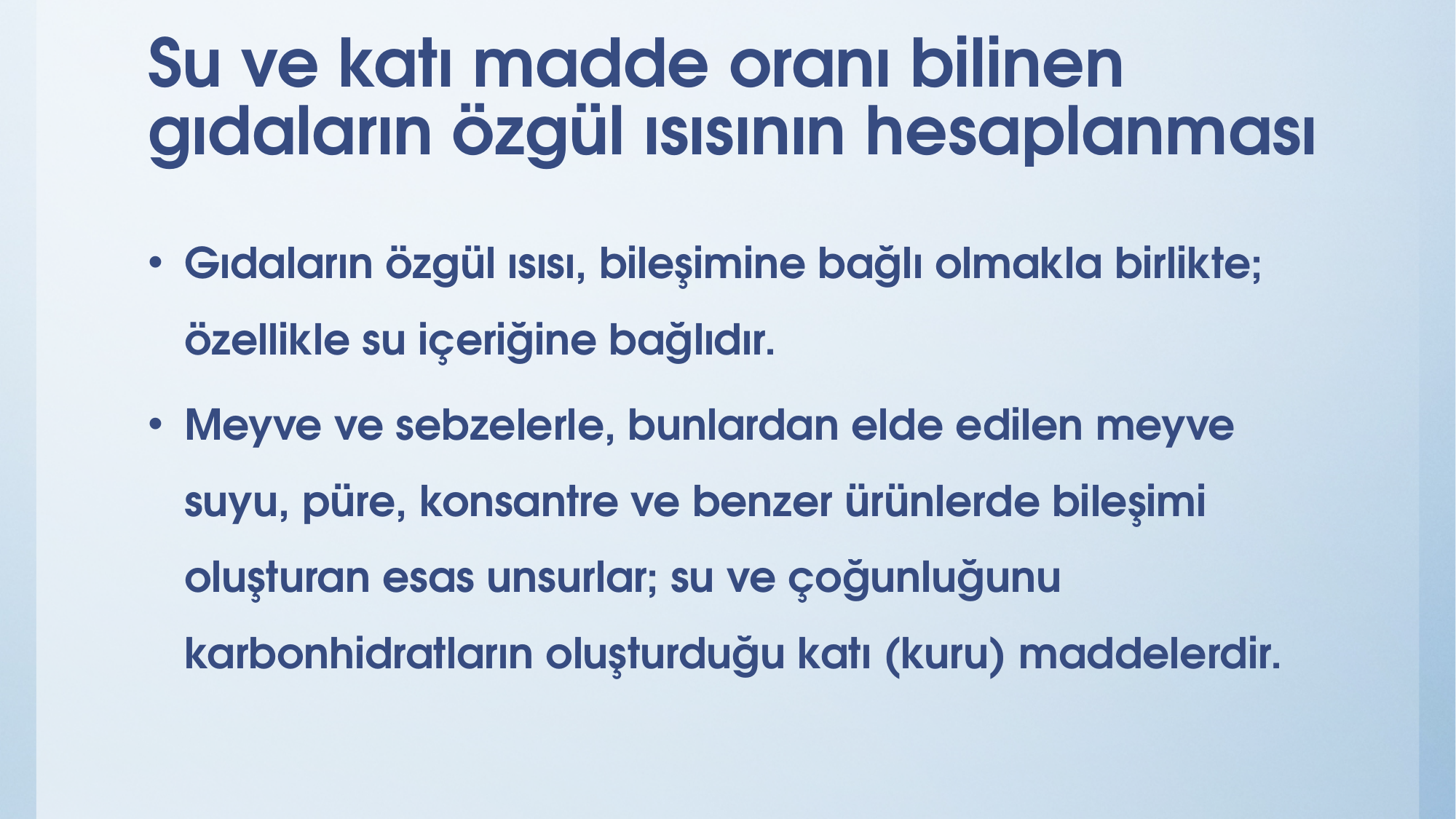

# Su ve katı madde oranı bilinen gıdaların özgül ısısının hesaplanması
Gıdaların özgül ısısı, bileşimine bağlı olmakla birlikte; özellikle su içeriğine bağlıdır.
Meyve ve sebzelerle, bunlardan elde edilen meyve suyu, püre, konsantre ve benzer ürünlerde bileşimi oluşturan esas unsurlar; su ve çoğunluğunu karbonhidratların oluşturduğu katı (kuru) maddelerdir.